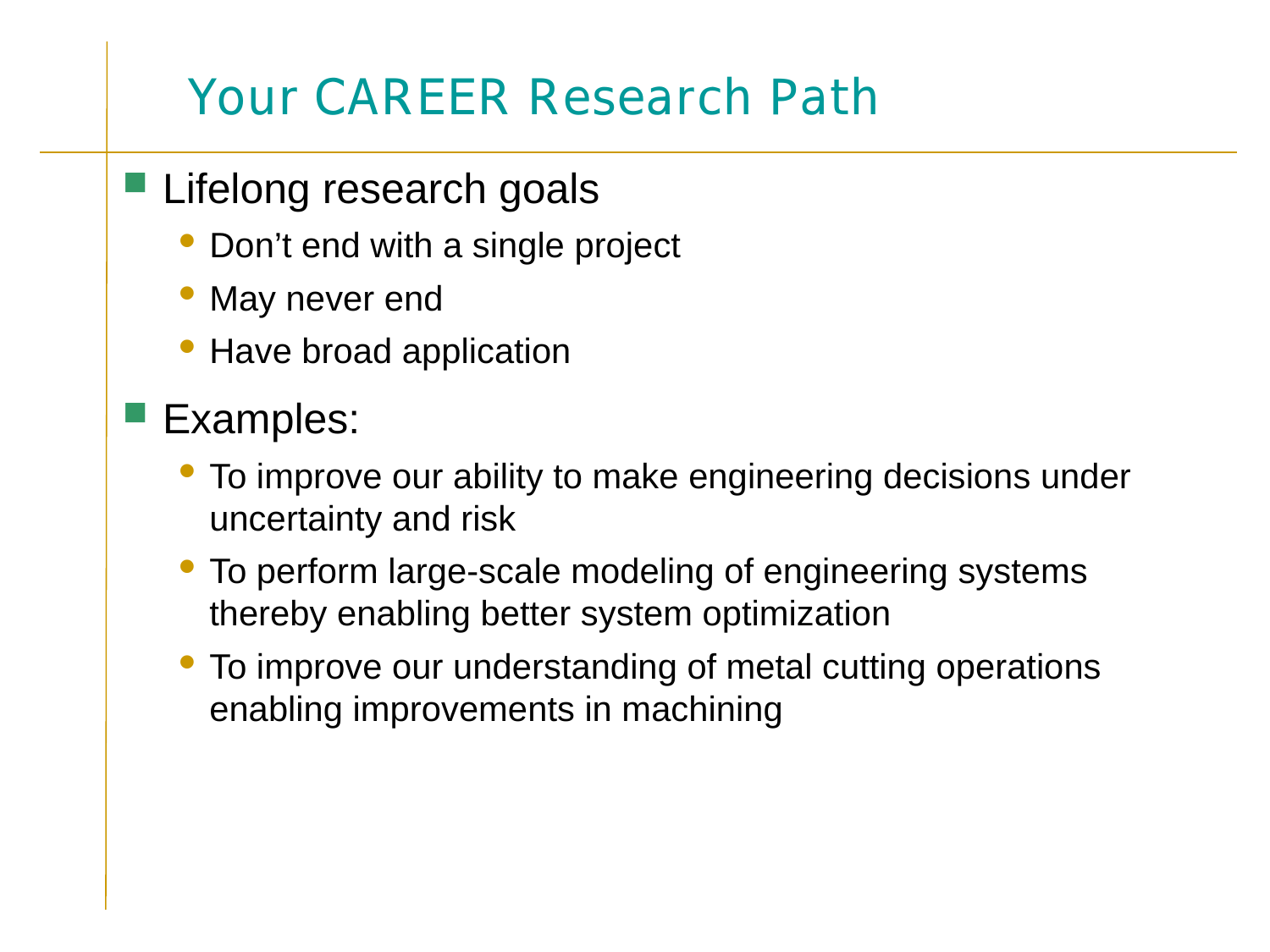

# Your CAREER Research Path
Lifelong research goals
Don’t end with a single project
May never end
Have broad application
Examples:
To improve our ability to make engineering decisions under uncertainty and risk
To perform large-scale modeling of engineering systems thereby enabling better system optimization
To improve our understanding of metal cutting operations enabling improvements in machining